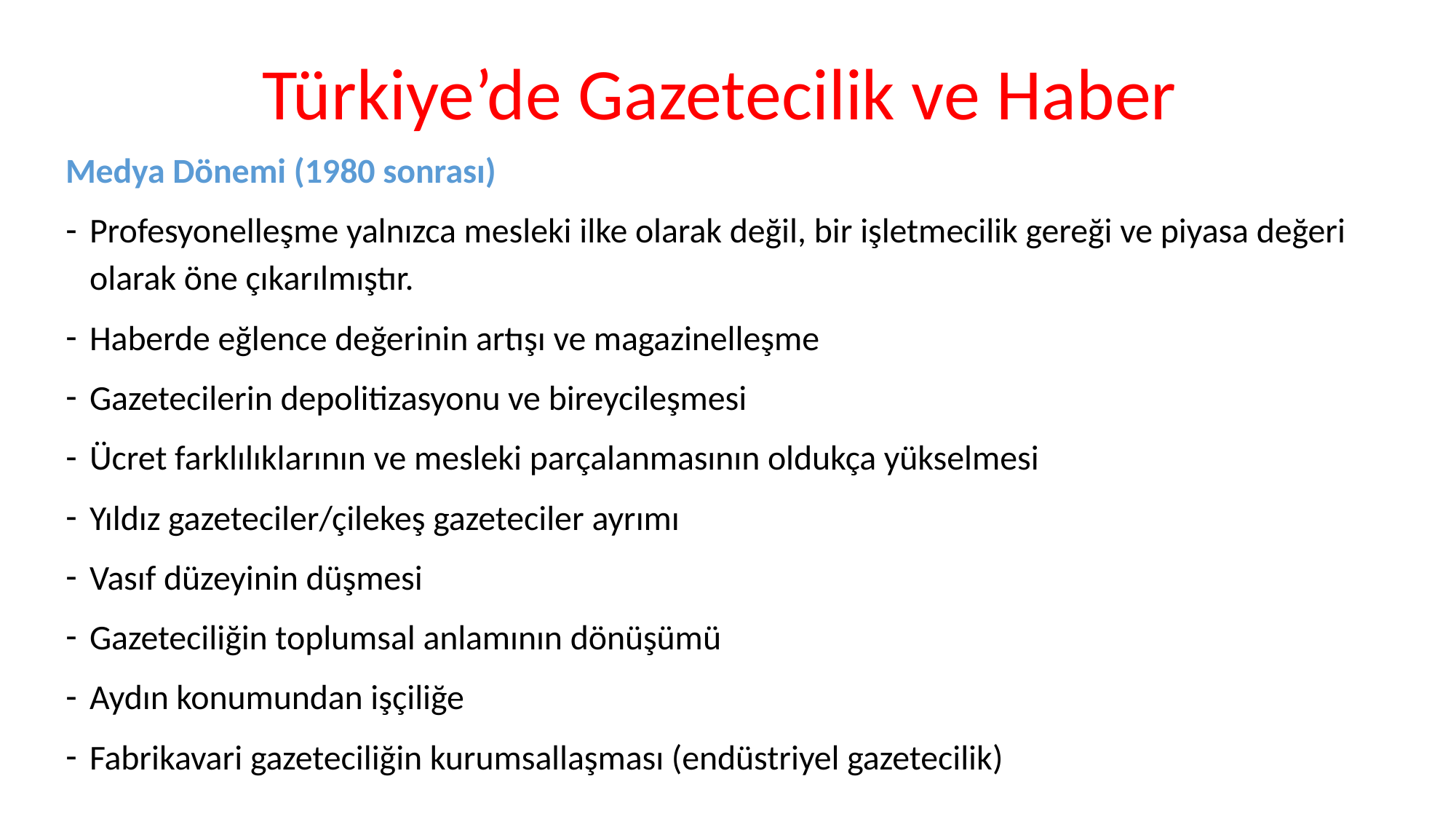

# Türkiye’de Gazetecilik ve Haber
Medya Dönemi (1980 sonrası)
Profesyonelleşme yalnızca mesleki ilke olarak değil, bir işletmecilik gereği ve piyasa değeri olarak öne çıkarılmıştır.
Haberde eğlence değerinin artışı ve magazinelleşme
Gazetecilerin depolitizasyonu ve bireycileşmesi
Ücret farklılıklarının ve mesleki parçalanmasının oldukça yükselmesi
Yıldız gazeteciler/çilekeş gazeteciler ayrımı
Vasıf düzeyinin düşmesi
Gazeteciliğin toplumsal anlamının dönüşümü
Aydın konumundan işçiliğe
Fabrikavari gazeteciliğin kurumsallaşması (endüstriyel gazetecilik)